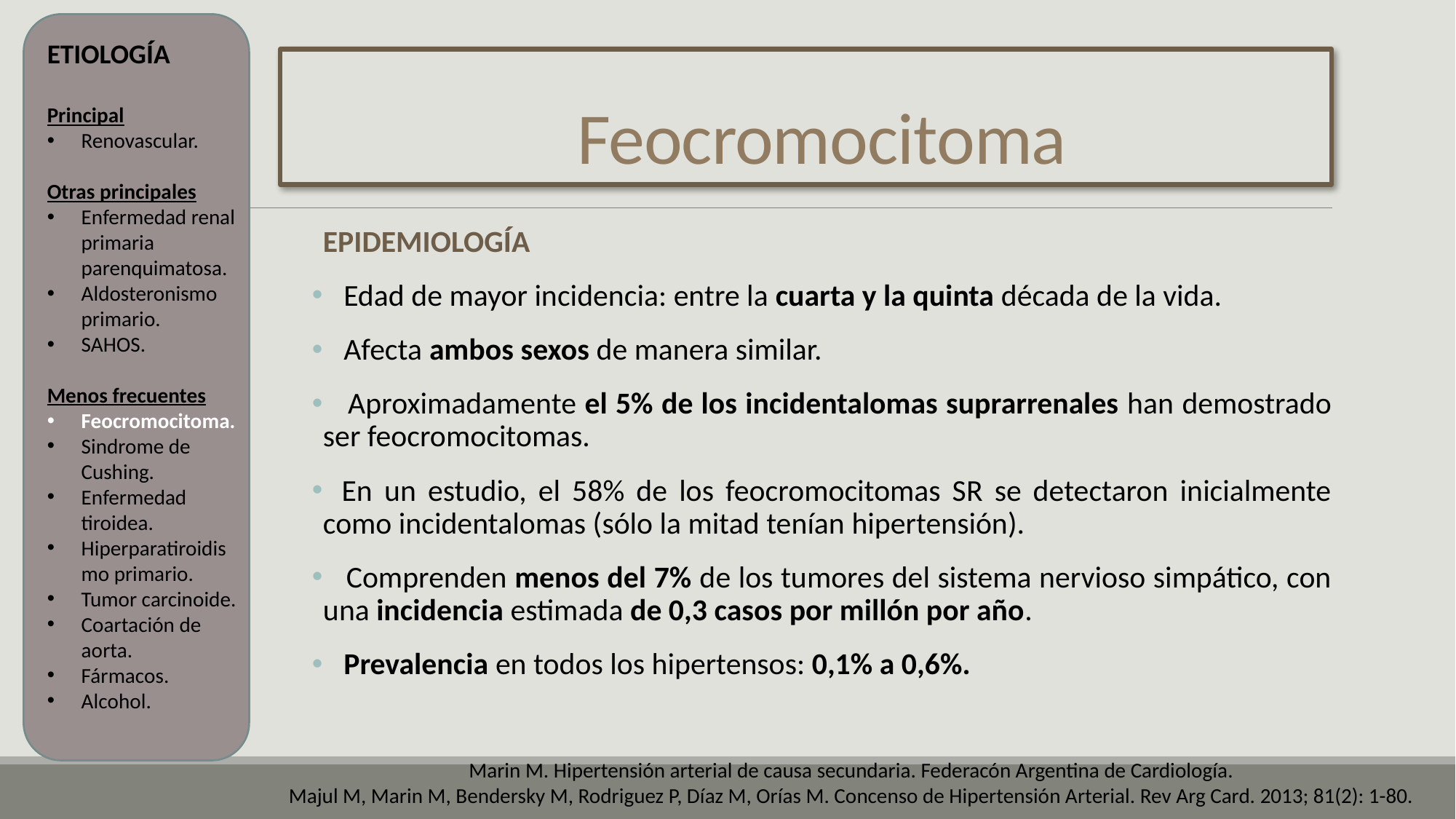

ETIOLOGÍA

Principal
Renovascular.

Otras principales
Enfermedad renal primaria parenquimatosa.
Aldosteronismo primario.
SAHOS.

Menos frecuentes
Feocromocitoma.
Sindrome de Cushing.
Enfermedad tiroidea.
Hiperparatiroidismo primario.
Tumor carcinoide.
Coartación de aorta.
Fármacos.
Alcohol.

# Feocromocitoma
EPIDEMIOLOGÍA
   Edad de mayor incidencia: entre la cuarta y la quinta década de la vida.
   Afecta ambos sexos de manera similar.
   Aproximadamente el 5% de los incidentalomas suprarrenales han demostrado ser feocromocitomas.
  En un estudio, el 58% de los feocromocitomas SR se detectaron inicialmente como incidentalomas (sólo la mitad tenían hipertensión).
   Comprenden menos del 7% de los tumores del sistema nervioso simpático, con una incidencia estimada de 0,3 casos por millón por año.
   Prevalencia en todos los hipertensos: 0,1% a 0,6%.

Marin M. Hipertensión arterial de causa secundaria. Federacón Argentina de Cardiología.
Majul M, Marin M, Bendersky M, Rodriguez P, Díaz M, Orías M. Concenso de Hipertensión Arterial. Rev Arg Card. 2013; 81(2): 1-80.